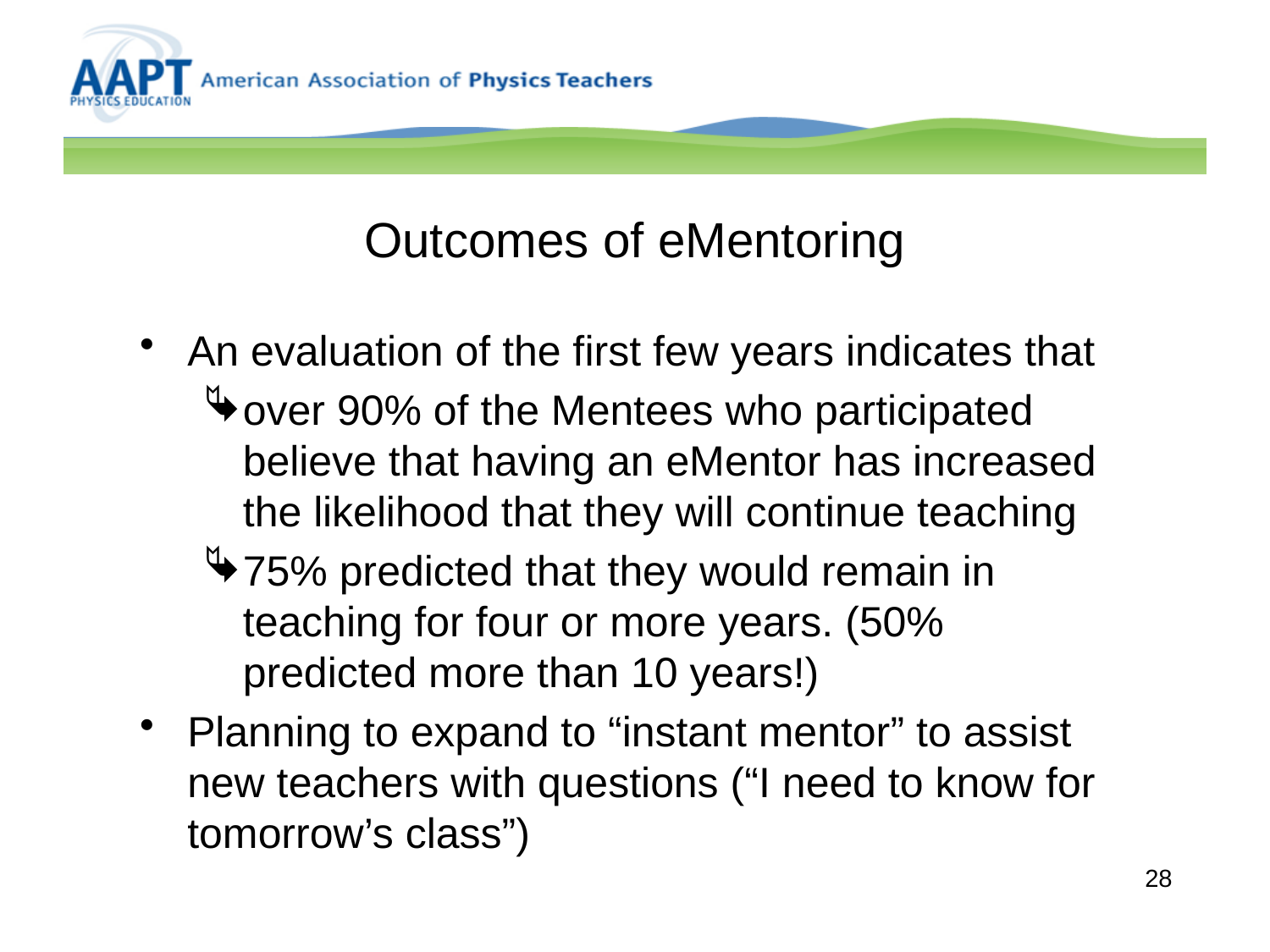

# Outcomes of eMentoring
An evaluation of the first few years indicates that
over 90% of the Mentees who participated believe that having an eMentor has increased the likelihood that they will continue teaching
75% predicted that they would remain in teaching for four or more years. (50% predicted more than 10 years!)
Planning to expand to “instant mentor” to assist new teachers with questions (“I need to know for tomorrow’s class”)
28